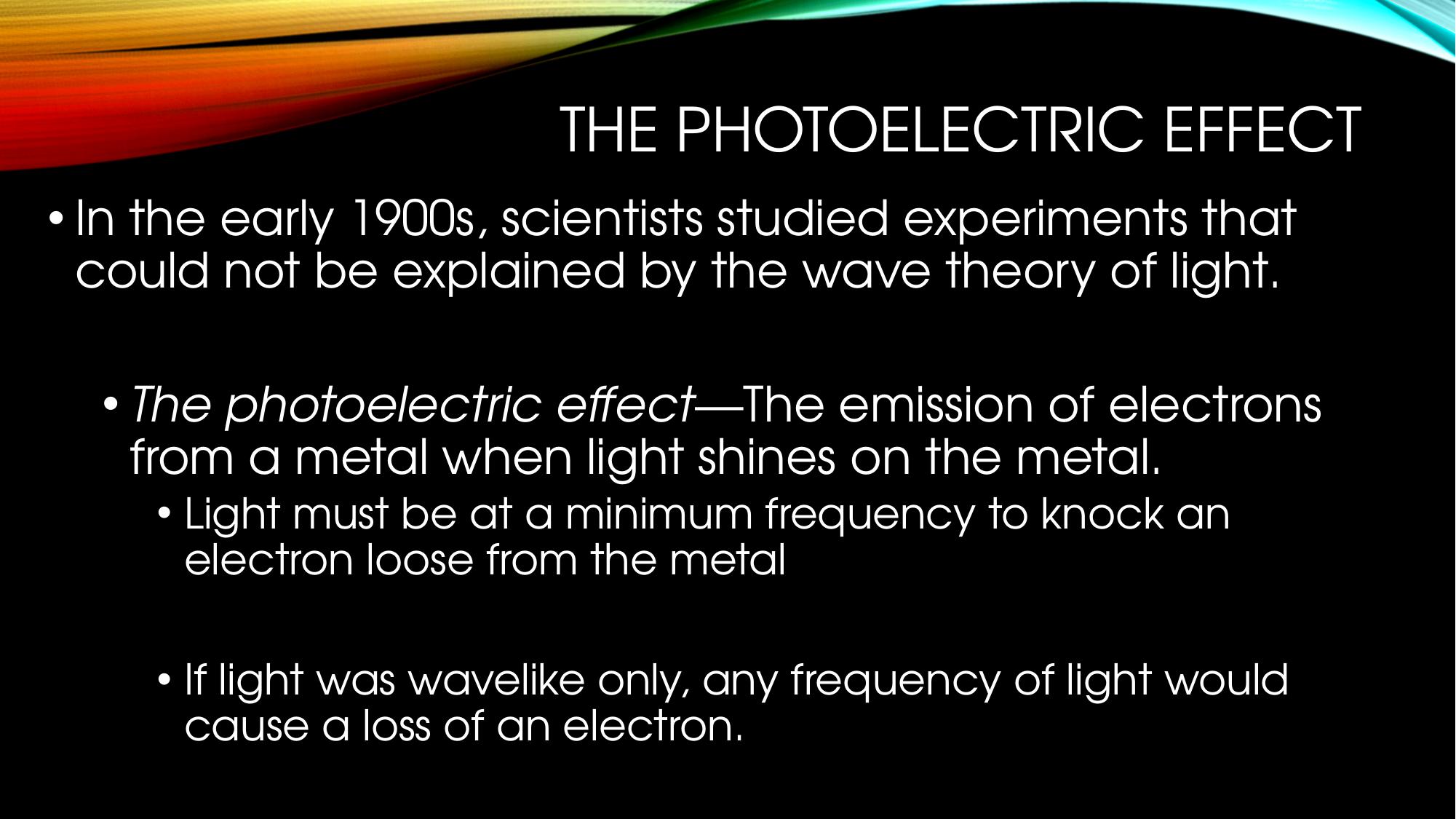

# The Photoelectric effect
In the early 1900s, scientists studied experiments that could not be explained by the wave theory of light.

The photoelectric effect—The emission of electrons from a metal when light shines on the metal.
Light must be at a minimum frequency to knock an electron loose from the metal

If light was wavelike only, any frequency of light would cause a loss of an electron.